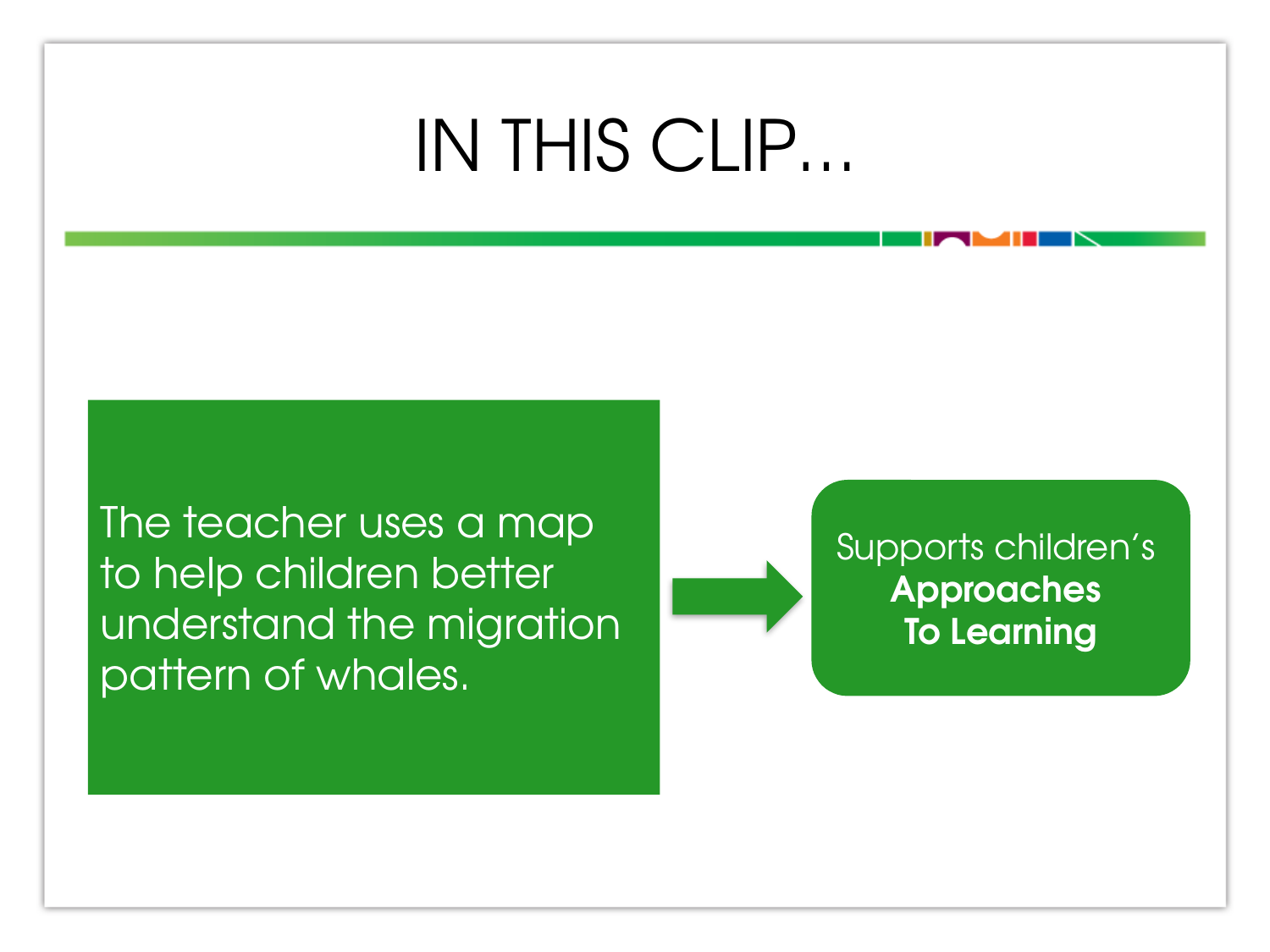

# IN THIS CLIP…
The teacher uses a map to help children better understand the migration pattern of whales.
Supports children’s
Approaches
To Learning